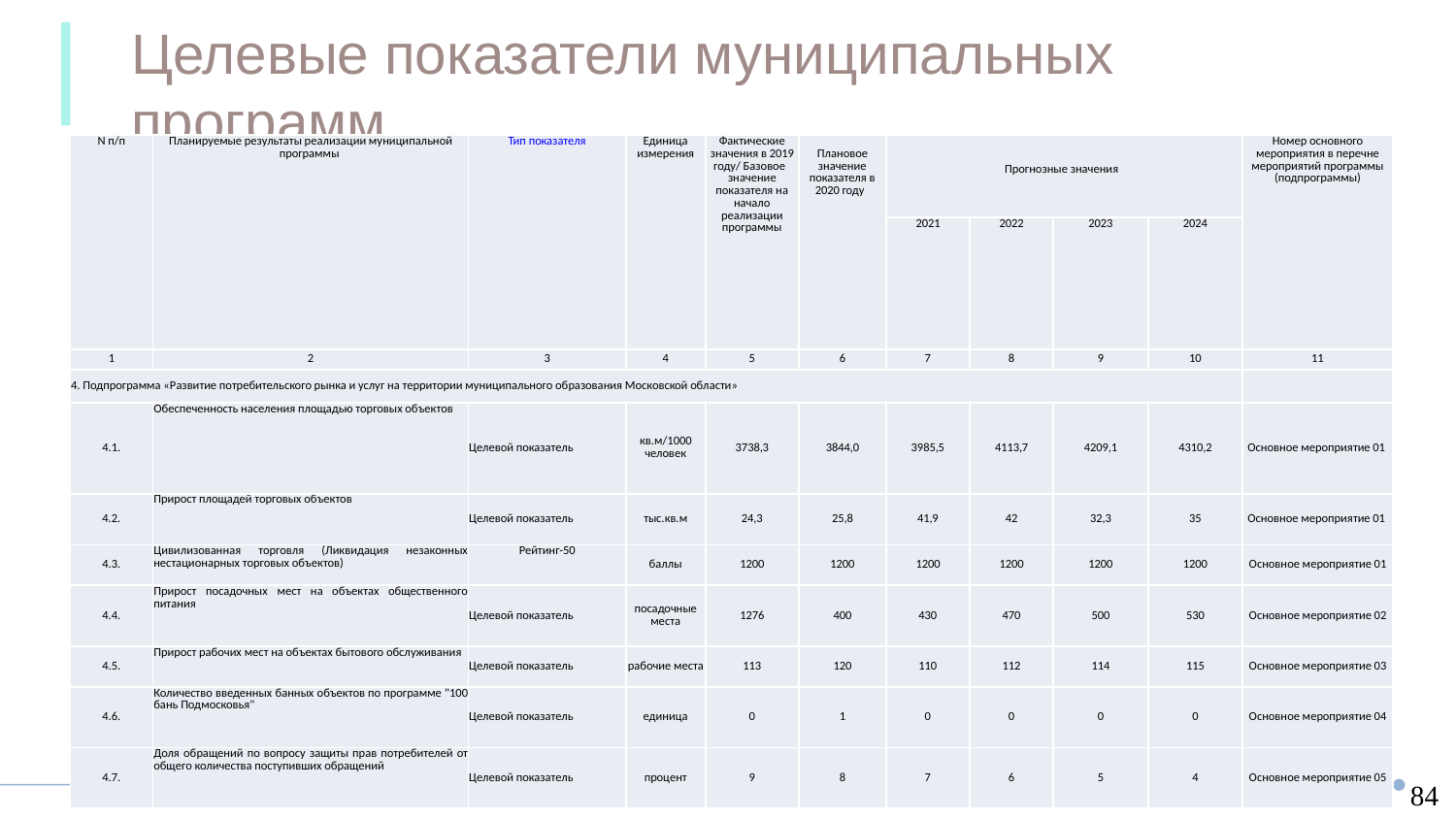

Целевые показатели муниципальных программ
МП Предпринимательство

| N п/п | Планируемые результаты реализации муниципальной программы | Тип показателя | Единица измерения | Фактические значения в 2019 году/ Базовое значение показателя на начало реализации программы | Плановое значение показателя в 2020 году | Прогнозные значения |  |  |  | Номер основного мероприятия в перечне мероприятий программы (подпрограммы) |
| --- | --- | --- | --- | --- | --- | --- | --- | --- | --- | --- |
|  |  |  |  |  |  | 2021 | 2022 | 2023 | 2024 |  |
| 1 | 2 | 3 | 4 | 5 | 6 | 7 | 8 | 9 | 10 | 11 |
| 4. Подпрограмма «Развитие потребительского рынка и услуг на территории муниципального образования Московской области» |  |  |  |  |  |  |  |  |  |  |
| 4.1. | Обеспеченность населения площадью торговых объектов | Целевой показатель | кв.м/1000 человек | 3738,3 | 3844,0 | 3985,5 | 4113,7 | 4209,1 | 4310,2 | Основное мероприятие 01 |
| 4.2. | Прирост площадей торговых объектов | Целевой показатель | тыс.кв.м | 24,3 | 25,8 | 41,9 | 42 | 32,3 | 35 | Основное мероприятие 01 |
| 4.3. | Цивилизованная торговля (Ликвидация незаконных нестационарных торговых объектов) | Рейтинг-50 | баллы | 1200 | 1200 | 1200 | 1200 | 1200 | 1200 | Основное мероприятие 01 |
| 4.4. | Прирост посадочных мест на объектах общественного питания | Целевой показатель | посадочные места | 1276 | 400 | 430 | 470 | 500 | 530 | Основное мероприятие 02 |
| 4.5. | Прирост рабочих мест на объектах бытового обслуживания | Целевой показатель | рабочие места | 113 | 120 | 110 | 112 | 114 | 115 | Основное мероприятие 03 |
| 4.6. | Количество введенных банных объектов по программе "100 бань Подмосковья" | Целевой показатель | единица | 0 | 1 | 0 | 0 | 0 | 0 | Основное мероприятие 04 |
| 4.7. | Доля обращений по вопросу защиты прав потребителей от общего количества поступивших обращений | Целевой показатель | процент | 9 | 8 | 7 | 6 | 5 | 4 | Основное мероприятие 05 |

84